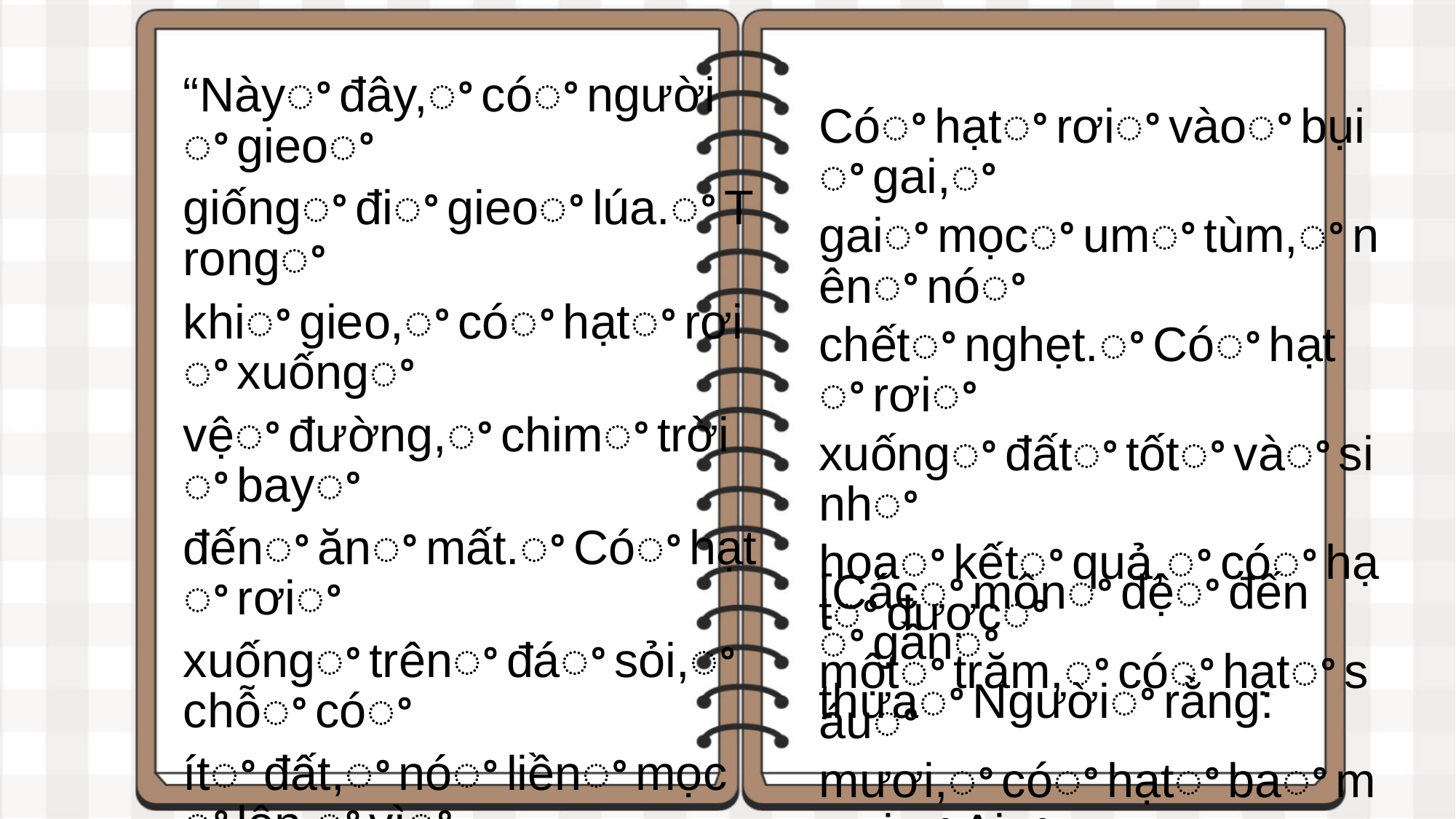

“Nàyꢀđây,ꢀcóꢀngườiꢀgieoꢀ
giốngꢀđiꢀgieoꢀlúa.ꢀTrongꢀ
khiꢀgieo,ꢀcóꢀhạtꢀrơiꢀxuốngꢀ
vệꢀđường,ꢀchimꢀtrờiꢀbayꢀ
đếnꢀănꢀmất.ꢀCóꢀhạtꢀrơiꢀ
xuốngꢀtrênꢀđáꢀsỏi,ꢀchỗꢀcóꢀ
ítꢀđất,ꢀnóꢀliềnꢀmọcꢀlên,ꢀvìꢀ
khôngꢀcóꢀnhiềuꢀđất.ꢀKhiꢀ
mặtꢀtrờiꢀmọcꢀlên,ꢀbịꢀnắngꢀ
gắt,ꢀvàꢀvìꢀkhôngꢀđâmꢀrễꢀ
sâu,ꢀnênꢀliềnꢀkhôꢀhéo.ꢀ
Cóꢀhạtꢀrơiꢀvàoꢀbụiꢀgai,ꢀ
gaiꢀmọcꢀumꢀtùm,ꢀnênꢀnóꢀ
chếtꢀnghẹt.ꢀCóꢀhạtꢀrơiꢀ
xuốngꢀđấtꢀtốtꢀvàꢀsinhꢀ
hoaꢀkếtꢀquả,ꢀcóꢀhạtꢀđượcꢀ
mộtꢀtrăm,ꢀcóꢀhạtꢀsáuꢀ
mươi,ꢀcóꢀhạtꢀbaꢀmươi.ꢀAiꢀ
cóꢀtaiꢀthìꢀhãyꢀnghe”.
[Cácꢀmônꢀđệꢀđếnꢀgầnꢀ
thưaꢀNgườiꢀrằng: